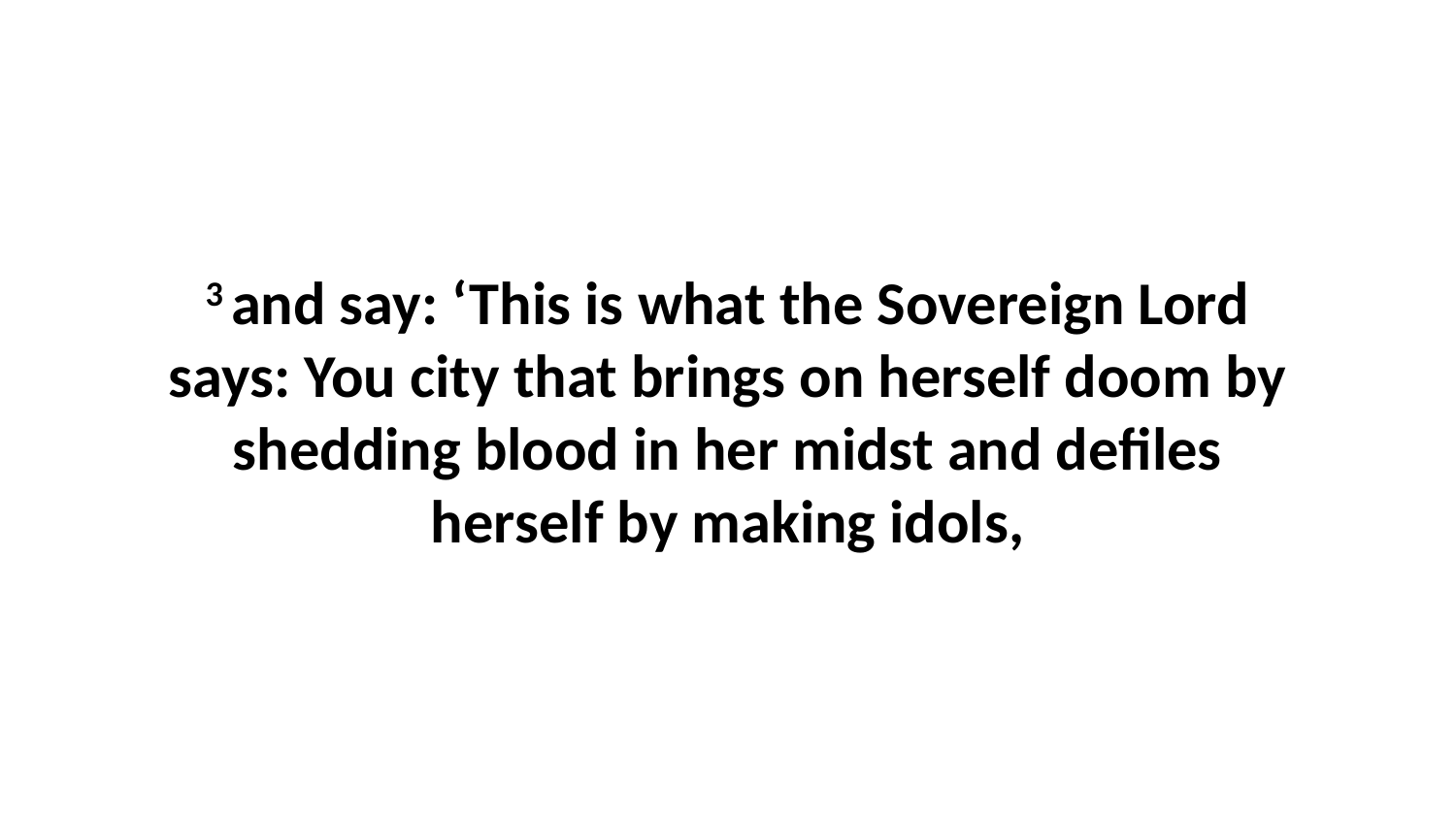

3 and say: ‘This is what the Sovereign Lord says: You city that brings on herself doom by shedding blood in her midst and defiles herself by making idols,